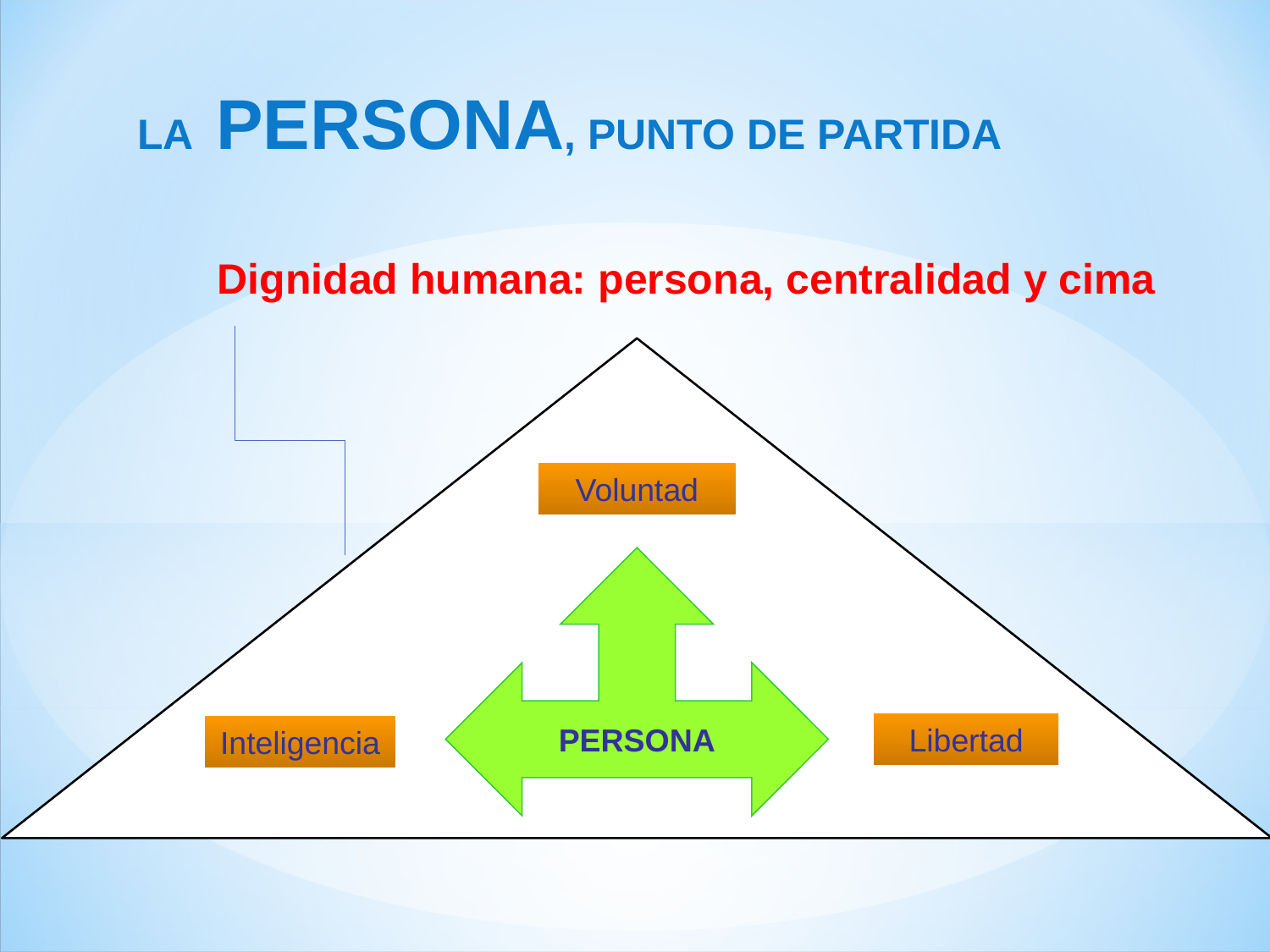

LA  PERSONA, PUNTO DE PARTIDA
Dignidad humana: persona, centralidad y cima

Voluntad
PERSONA
Libertad
Inteligencia